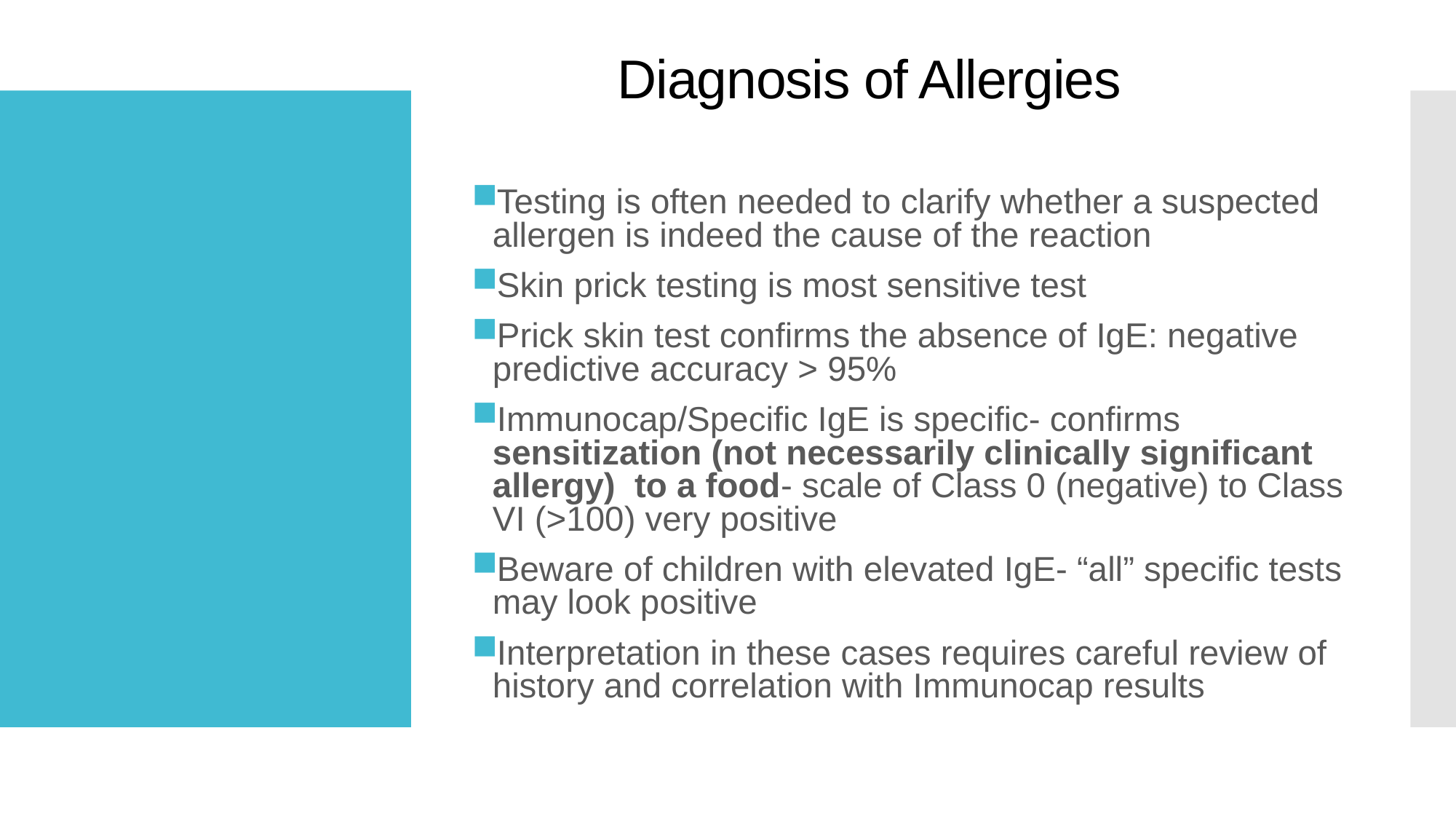

# Diagnosis of Allergies
Testing is often needed to clarify whether a suspected allergen is indeed the cause of the reaction
Skin prick testing is most sensitive test
Prick skin test confirms the absence of IgE: negative predictive accuracy > 95%
Immunocap/Specific IgE is specific- confirms sensitization (not necessarily clinically significant allergy)  to a food- scale of Class 0 (negative) to Class VI (>100) very positive
Beware of children with elevated IgE- “all” specific tests may look positive
Interpretation in these cases requires careful review of history and correlation with Immunocap results